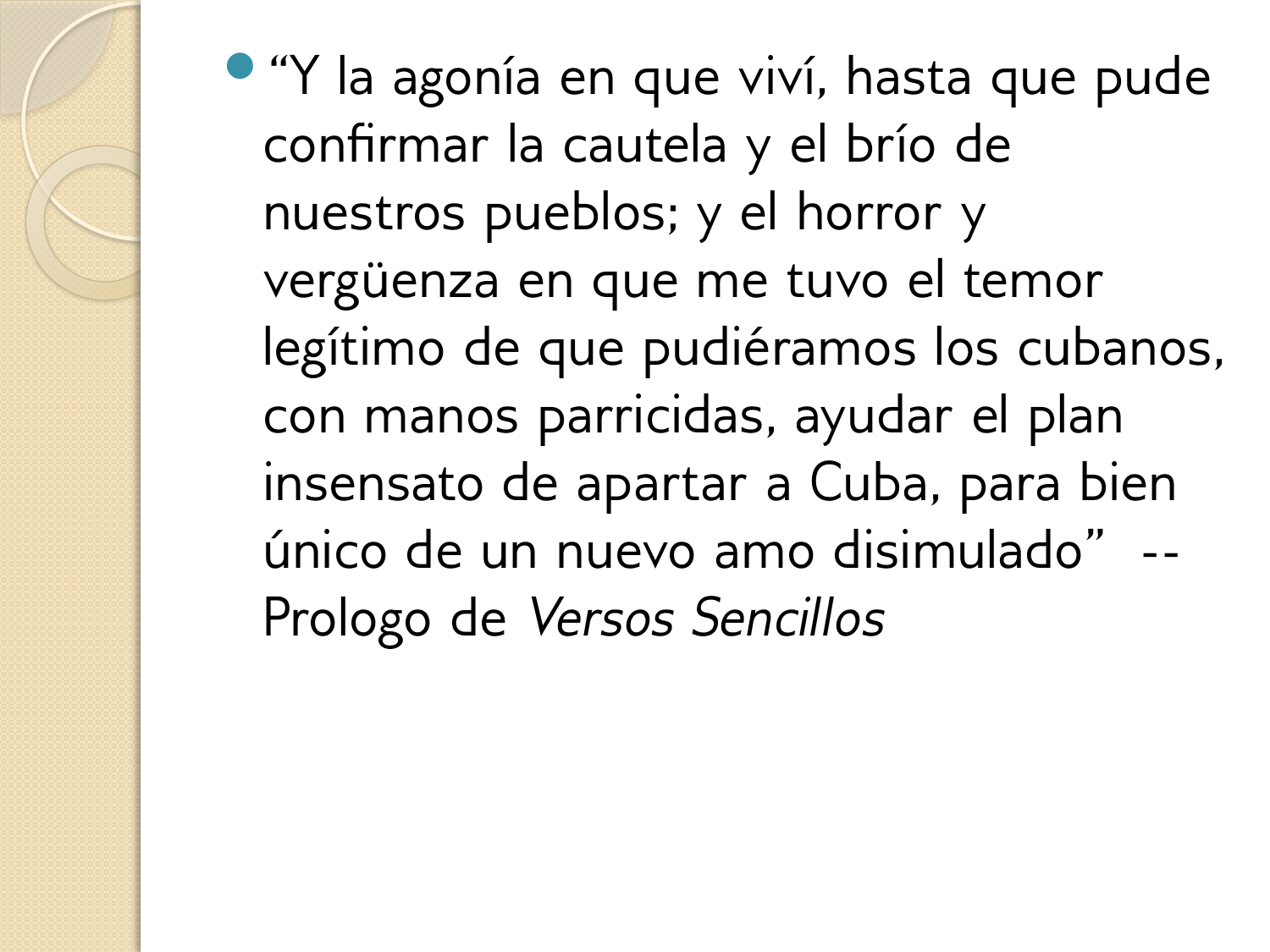

“Y la agonía en que viví, hasta que pude confirmar la cautela y el brío de nuestros pueblos; y el horror y vergüenza en que me tuvo el temor legítimo de que pudiéramos los cubanos, con manos parricidas, ayudar el plan insensato de apartar a Cuba, para bien único de un nuevo amo disimulado”  --Prologo de Versos Sencillos